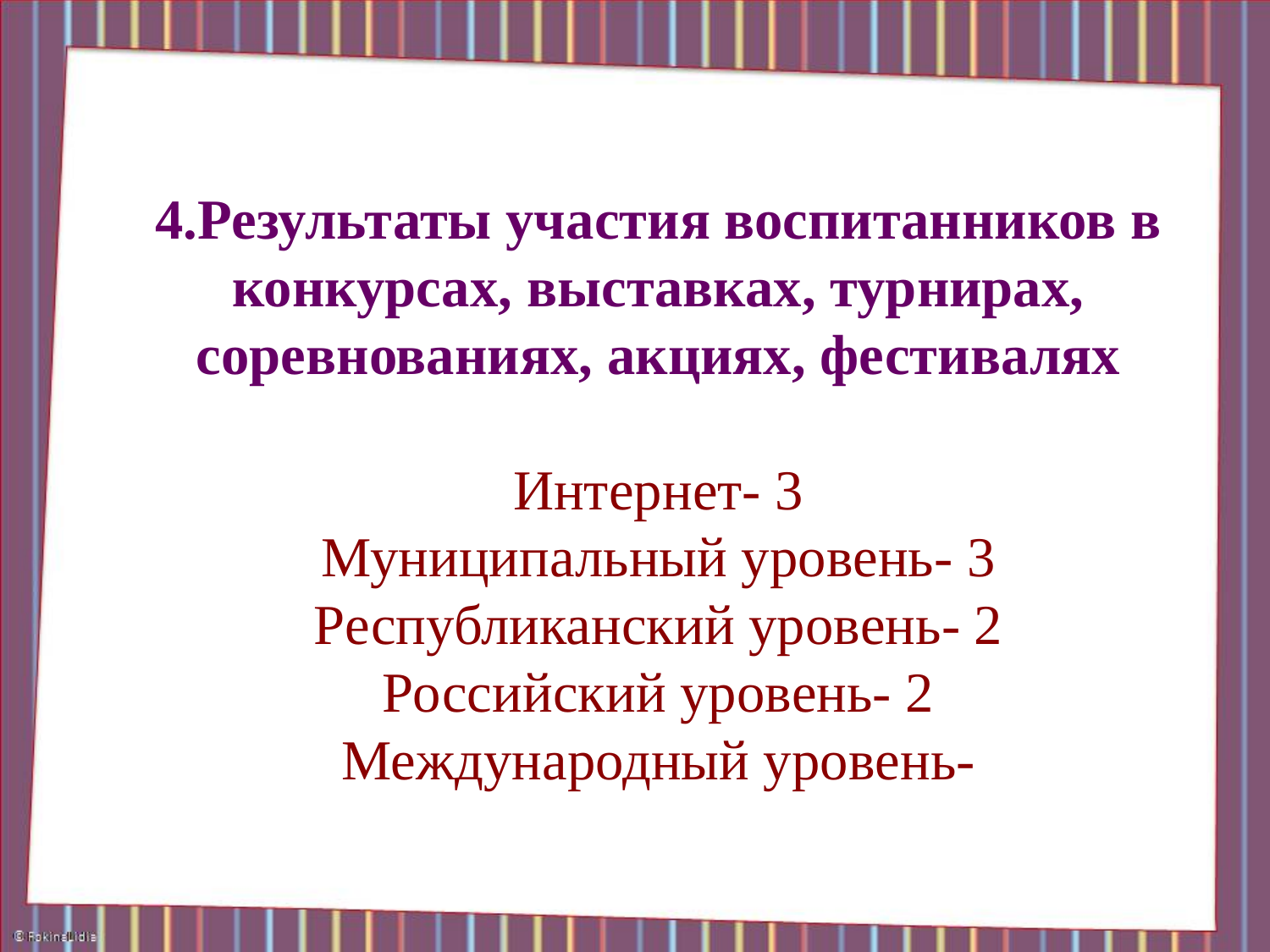

# 4.Результаты участия воспитанников в конкурсах, выставках, турнирах, соревнованиях, акциях, фестивалях Интернет- 3 Муниципальный уровень- 3 Республиканский уровень- 2 Российский уровень- 2 Международный уровень-